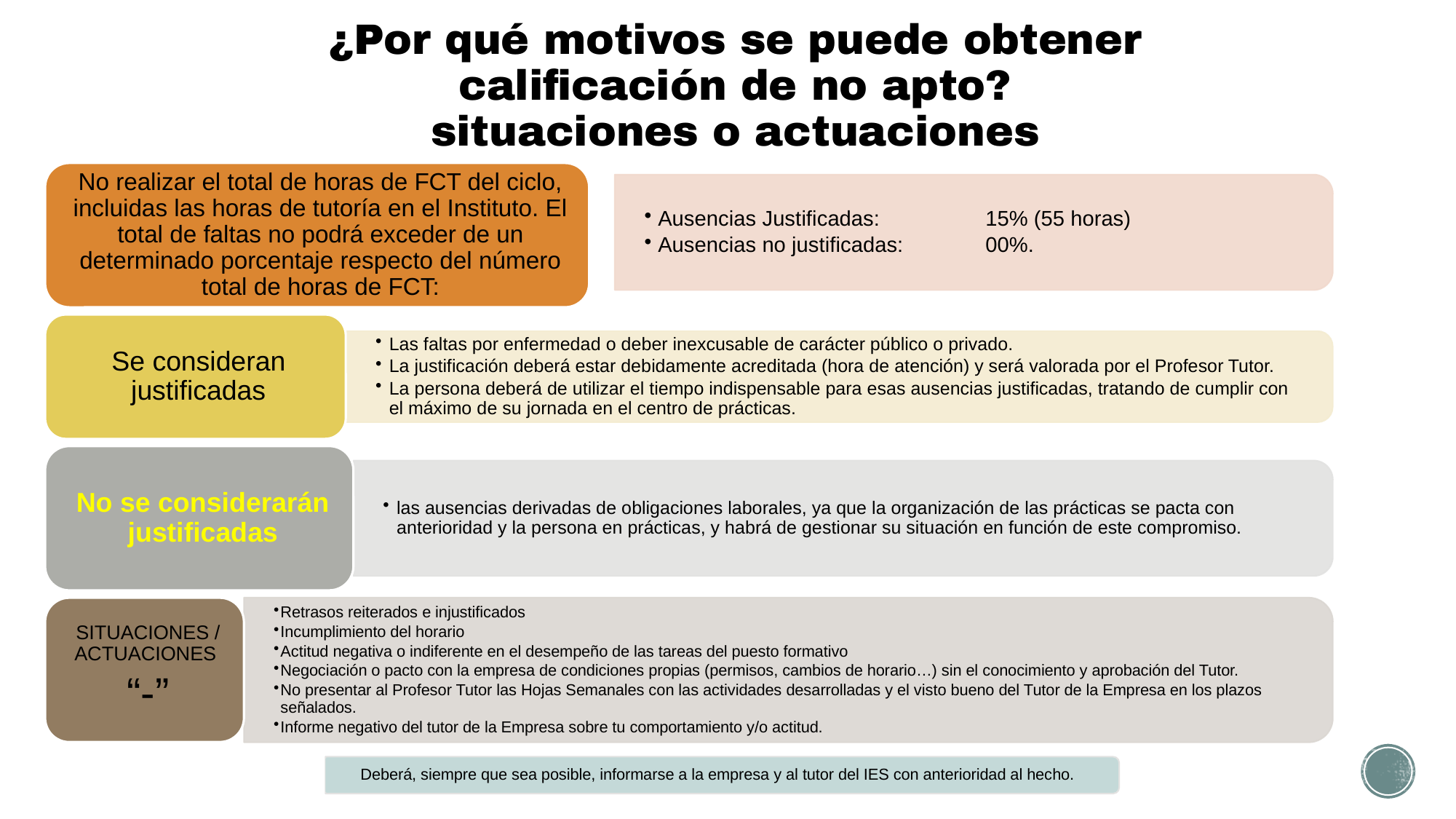

# ¿Por qué motivos se puede obtener calificación de no apto? situaciones o actuaciones
Ausencias Justificadas: 	15% (55 horas)
Ausencias no justificadas: 	00%.
No realizar el total de horas de FCT del ciclo, incluidas las horas de tutoría en el Instituto. El total de faltas no podrá exceder de un determinado porcentaje respecto del número total de horas de FCT:
Las faltas por enfermedad o deber inexcusable de carácter público o privado.
La justificación deberá estar debidamente acreditada (hora de atención) y será valorada por el Profesor Tutor.
La persona deberá de utilizar el tiempo indispensable para esas ausencias justificadas, tratando de cumplir con el máximo de su jornada en el centro de prácticas.
Se consideran justificadas
las ausencias derivadas de obligaciones laborales, ya que la organización de las prácticas se pacta con anterioridad y la persona en prácticas, y habrá de gestionar su situación en función de este compromiso.
No se considerarán justificadas
Retrasos reiterados e injustificados
Incumplimiento del horario
Actitud negativa o indiferente en el desempeño de las tareas del puesto formativo
Negociación o pacto con la empresa de condiciones propias (permisos, cambios de horario…) sin el conocimiento y aprobación del Tutor.
No presentar al Profesor Tutor las Hojas Semanales con las actividades desarrolladas y el visto bueno del Tutor de la Empresa en los plazos señalados.
Informe negativo del tutor de la Empresa sobre tu comportamiento y/o actitud.
SITUACIONES / ACTUACIONES
“-”

Deberá, siempre que sea posible, informarse a la empresa y al tutor del IES con anterioridad al hecho.